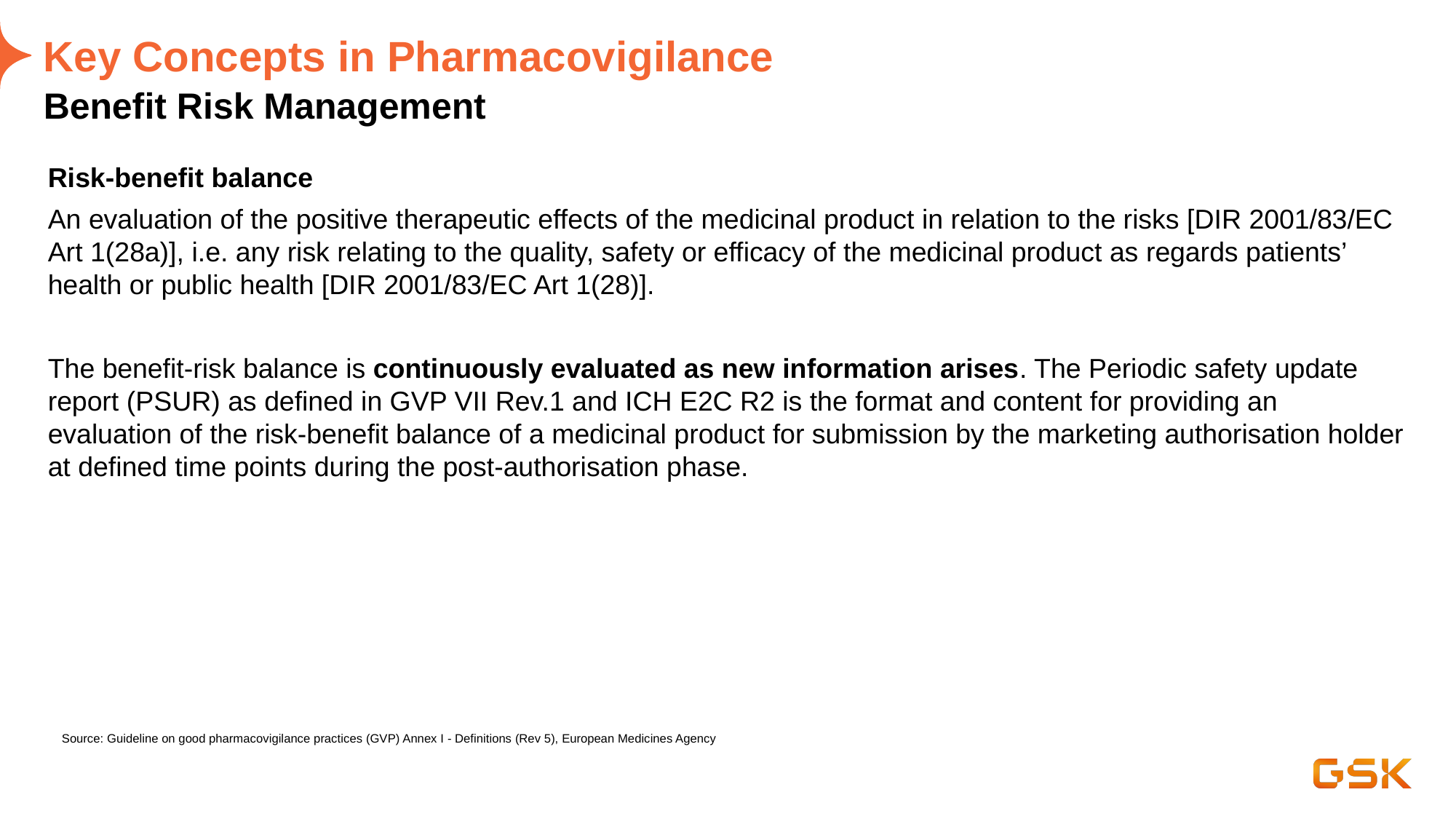

# Key Concepts in Pharmacovigilance
Benefit Risk Management
Risk-benefit balance
An evaluation of the positive therapeutic effects of the medicinal product in relation to the risks [DIR 2001/83/EC Art 1(28a)], i.e. any risk relating to the quality, safety or efficacy of the medicinal product as regards patients’ health or public health [DIR 2001/83/EC Art 1(28)].

The benefit-risk balance is continuously evaluated as new information arises. The Periodic safety update report (PSUR) as defined in GVP VII Rev.1 and ICH E2C R2 is the format and content for providing an evaluation of the risk-benefit balance of a medicinal product for submission by the marketing authorisation holder at defined time points during the post-authorisation phase.
Source: Guideline on good pharmacovigilance practices (GVP) Annex I - Definitions (Rev 5), European Medicines Agency